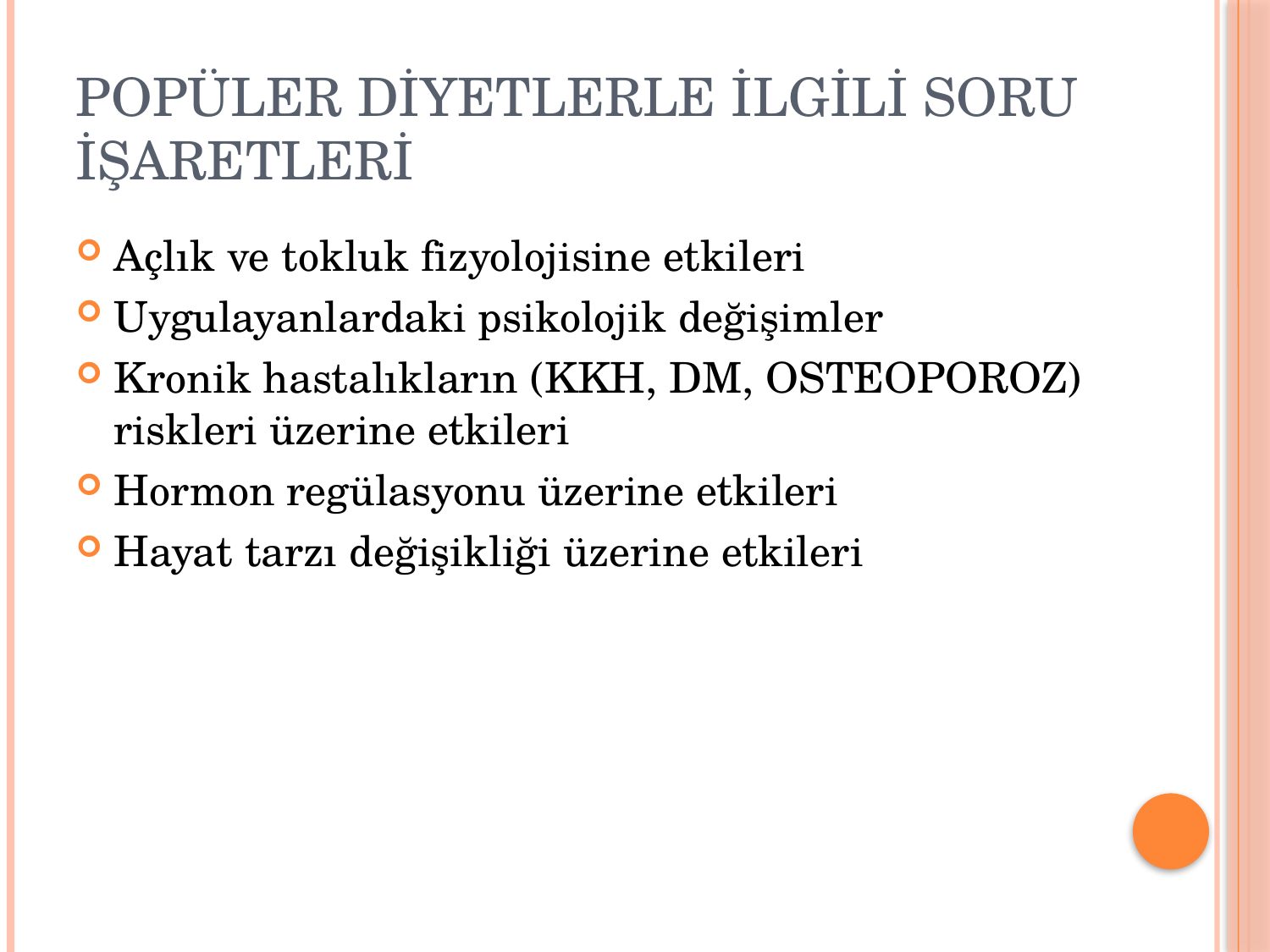

# POPÜLER DİYETLERLE İLGİLİ SORU İŞARETLERİ
Açlık ve tokluk fizyolojisine etkileri
Uygulayanlardaki psikolojik değişimler
Kronik hastalıkların (KKH, DM, OSTEOPOROZ) riskleri üzerine etkileri
Hormon regülasyonu üzerine etkileri
Hayat tarzı değişikliği üzerine etkileri